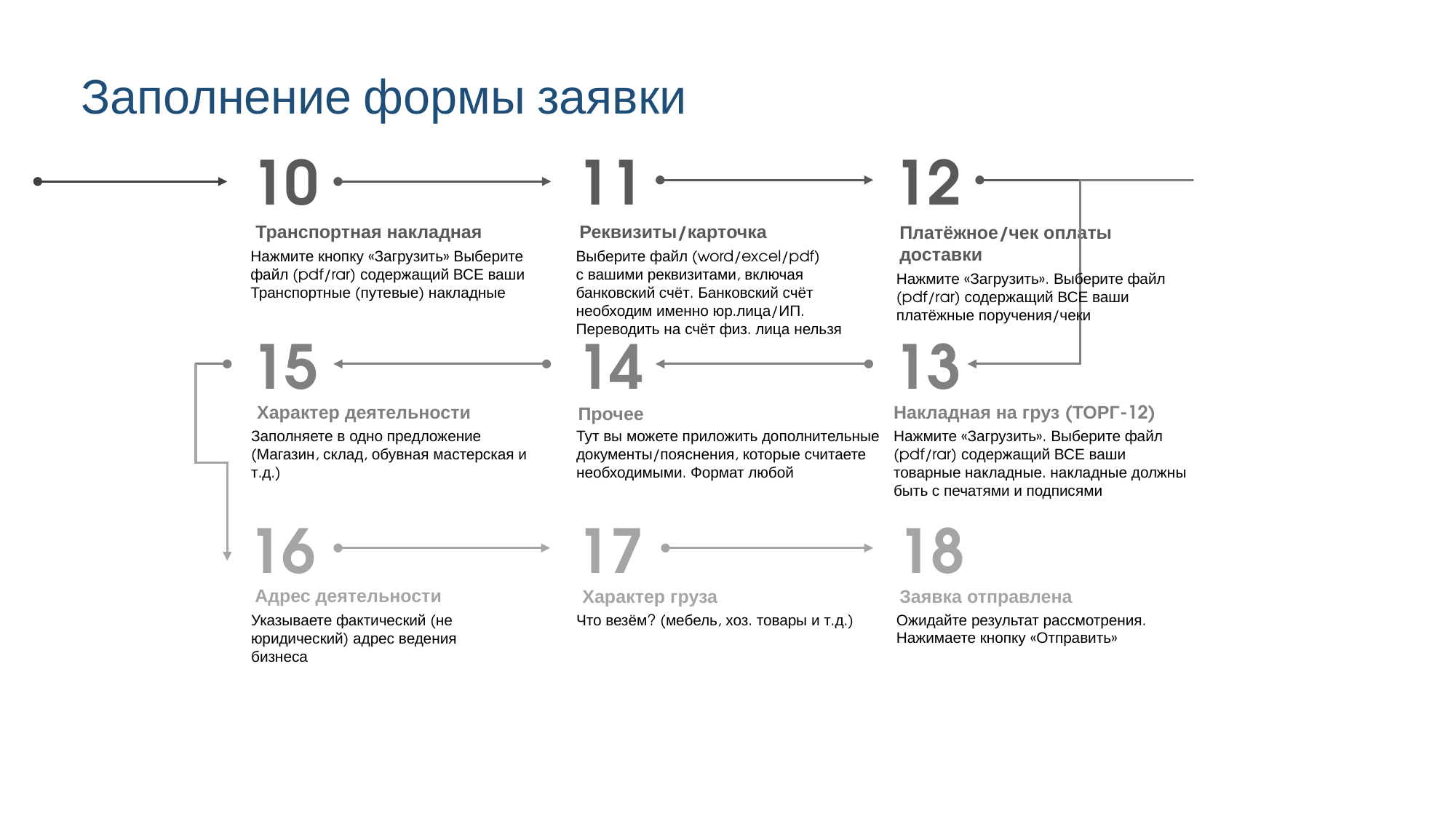

Заполнение формы заявки
10
11
12
Транспортная накладная
Реквизиты/карточка
Платёжное/чек оплаты
доставки
Нажмите кнопку «Загрузить» Выберите файл (pdf/rar) содержащий ВСЕ ваши Транспортные (путевые) накладные
Выберите файл (word/excel/pdf)
с вашими реквизитами, включая банковский счёт. Банковский счёт необходим именно юр.лица/ИП.
Переводить на счёт физ. лица нельзя
Нажмите «Загрузить». Выберите файл (pdf/rar) содержащий ВСЕ ваши платёжные поручения/чеки
Прочее
Заполняете в одно предложение (Магазин, склад, обувная мастерская и т.д.)
Тут вы можете приложить дополнительные документы/пояснения, которые считаете необходимыми. Формат любой
15
14
13
Характер деятельности
Нажмите «Загрузить». Выберите файл (pdf/rar) содержащий ВСЕ ваши товарные накладные. накладные должны быть с печатями и подписями
Накладная на груз (ТОРГ-12)
16
17
18
Адрес деятельности
Указываете фактический (не юридический) адрес ведения
бизнеса
Характер груза
Что везём? (мебель, хоз. товары и т.д.)
Заявка отправлена
Ожидайте результат рассмотрения.
Нажимаете кнопку «Отправить»